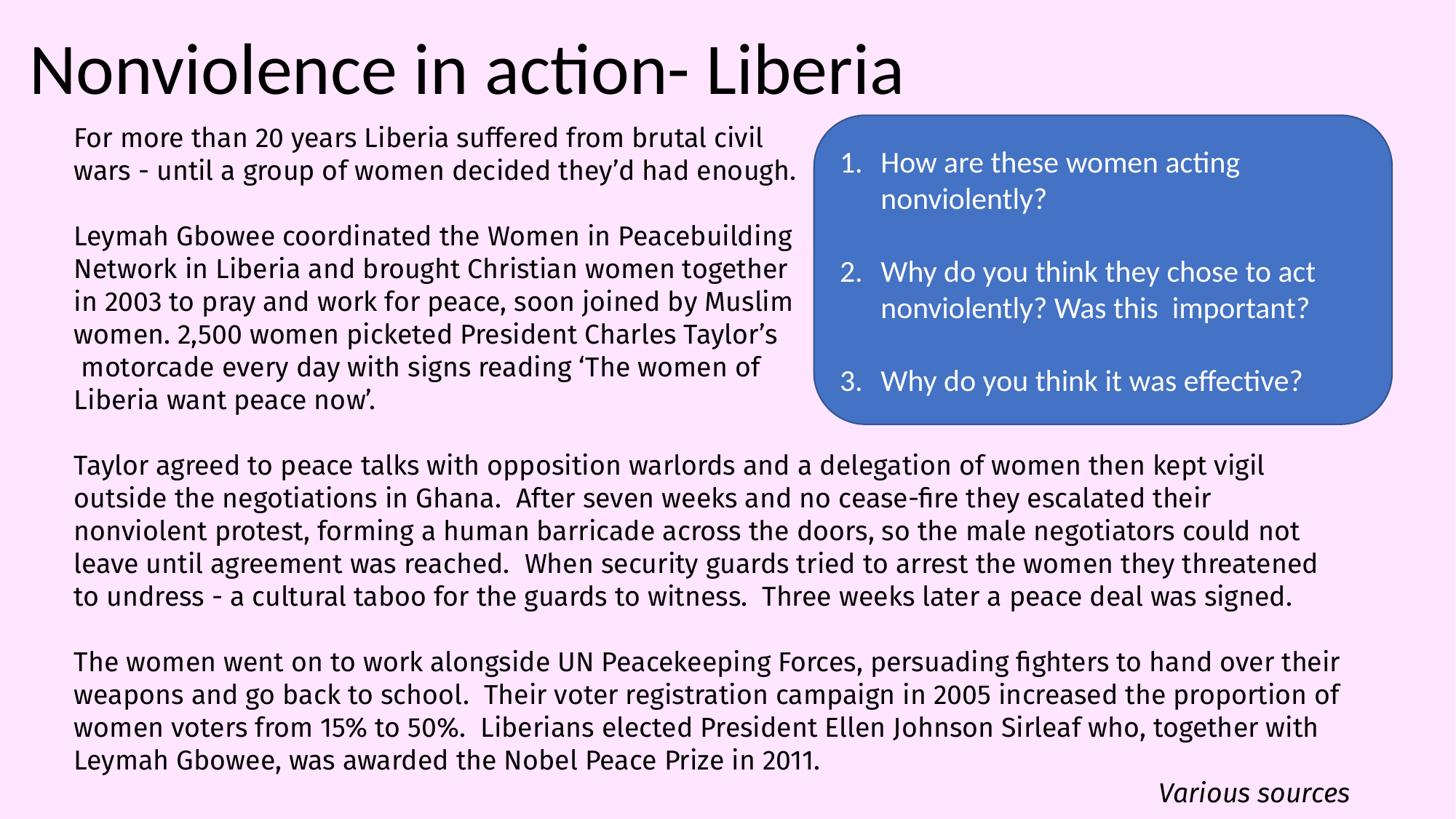

Nonviolence in action- Liberia
For more than 20 years Liberia suffered from brutal civil
wars - until a group of women decided they’d had enough.

Leymah Gbowee coordinated the Women in Peacebuilding
Network in Liberia and brought Christian women together
in 2003 to pray and work for peace, soon joined by Muslim
women. 2,500 women picketed President Charles Taylor’s
 motorcade every day with signs reading ‘The women of
Liberia want peace now’.

Taylor agreed to peace talks with opposition warlords and a delegation of women then kept vigil outside the negotiations in Ghana.  After seven weeks and no cease-fire they escalated their nonviolent protest, forming a human barricade across the doors, so the male negotiators could not leave until agreement was reached.  When security guards tried to arrest the women they threatened to undress - a cultural taboo for the guards to witness.  Three weeks later a peace deal was signed.

The women went on to work alongside UN Peacekeeping Forces, persuading fighters to hand over their weapons and go back to school.  Their voter registration campaign in 2005 increased the proportion of women voters from 15% to 50%.  Liberians elected President Ellen Johnson Sirleaf who, together with Leymah Gbowee, was awarded the Nobel Peace Prize in 2011.
Various sources
How are these women acting nonviolently?

Why do you think they chose to act nonviolently? Was this  important?

Why do you think it was effective?